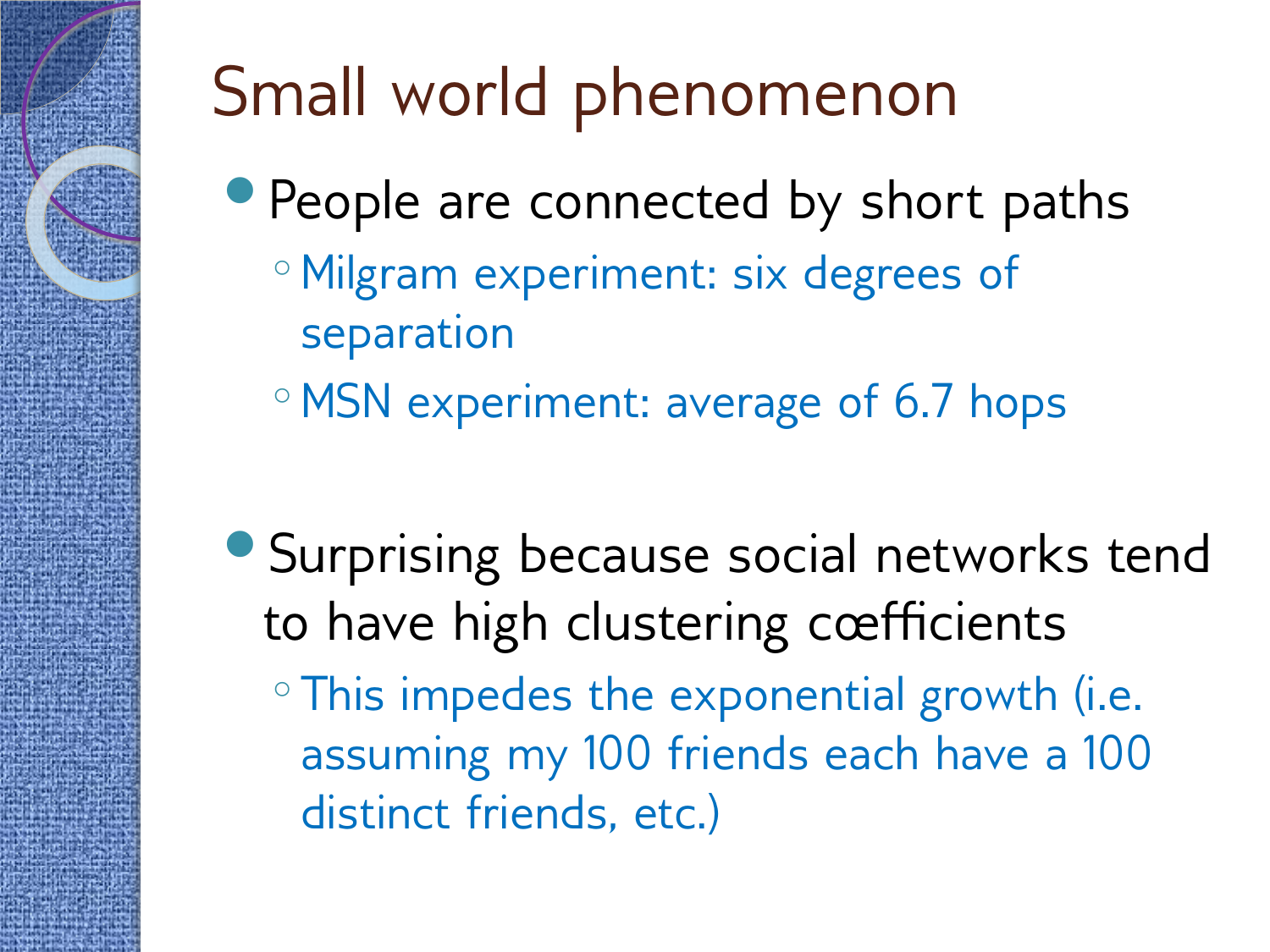

# Small world phenomenon
People are connected by short paths
Milgram experiment: six degrees of separation
MSN experiment: average of 6.7 hops

Surprising because social networks tend to have high clustering coefficients
This impedes the exponential growth (i.e. assuming my 100 friends each have a 100 distinct friends, etc.)